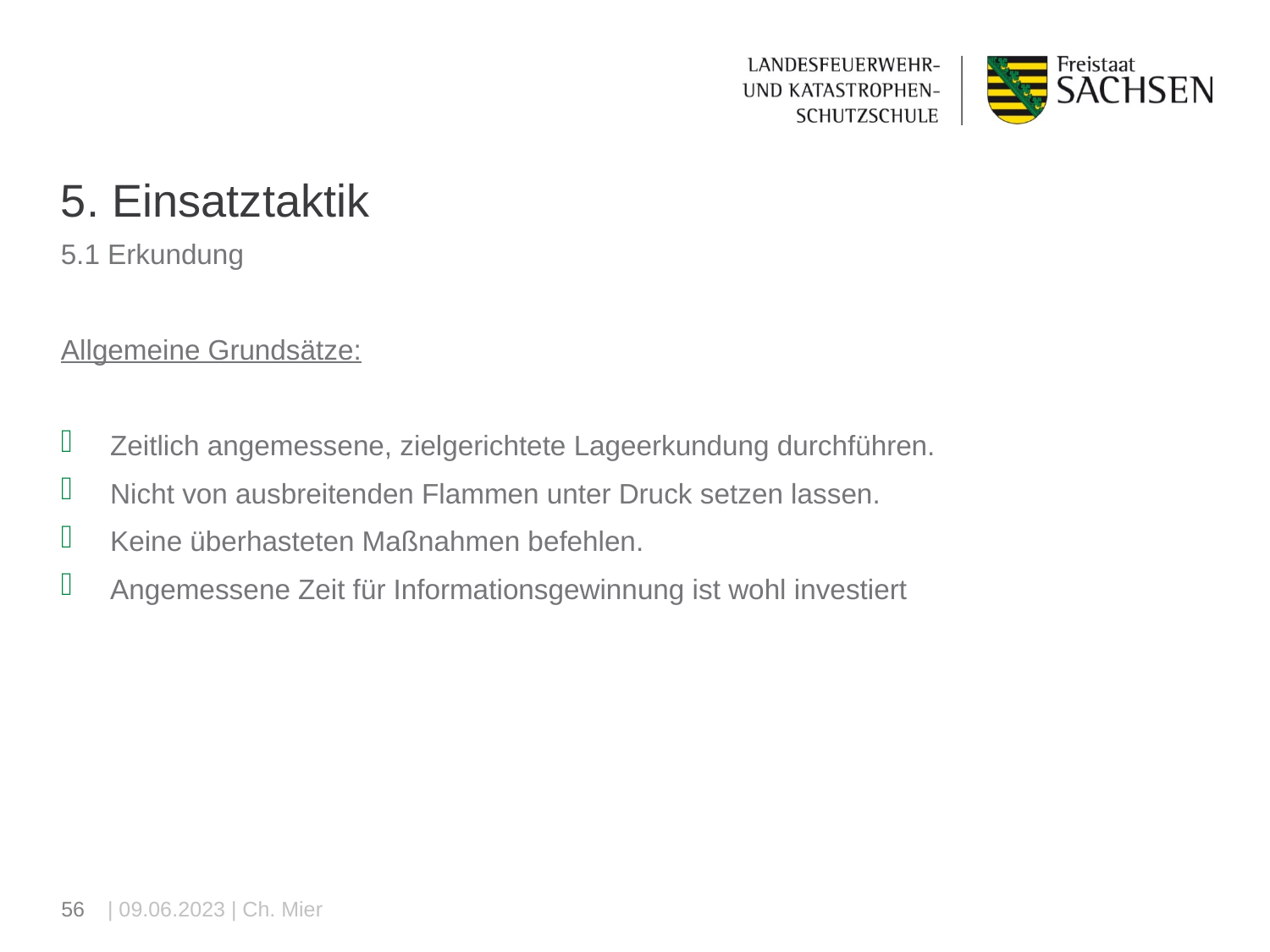

# 5. Einsatztaktik
5.1 Erkundung

Allgemeine Grundsätze:

Zeitlich angemessene, zielgerichtete Lageerkundung durchführen.
Nicht von ausbreitenden Flammen unter Druck setzen lassen.
Keine überhasteten Maßnahmen befehlen.
Angemessene Zeit für Informationsgewinnung ist wohl investiert
56
| 09.06.2023 | Ch. Mier